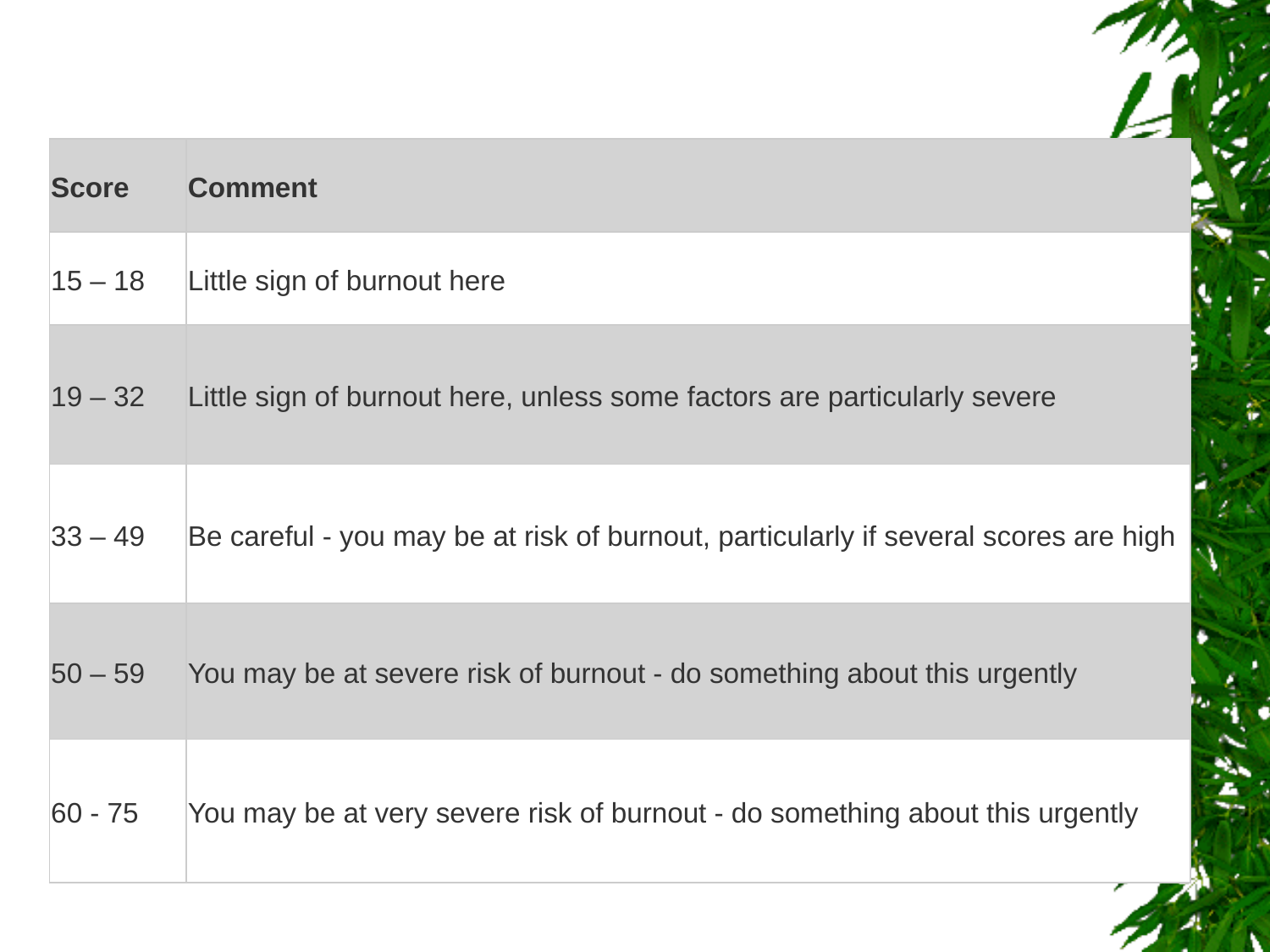

| Score | Comment |
| --- | --- |
| 15 – 18 | Little sign of burnout here |
| 19 – 32 | Little sign of burnout here, unless some factors are particularly severe |
| 33 – 49 | Be careful - you may be at risk of burnout, particularly if several scores are high |
| 50 – 59 | You may be at severe risk of burnout - do something about this urgently |
| 60 - 75 | You may be at very severe risk of burnout - do something about this urgently |